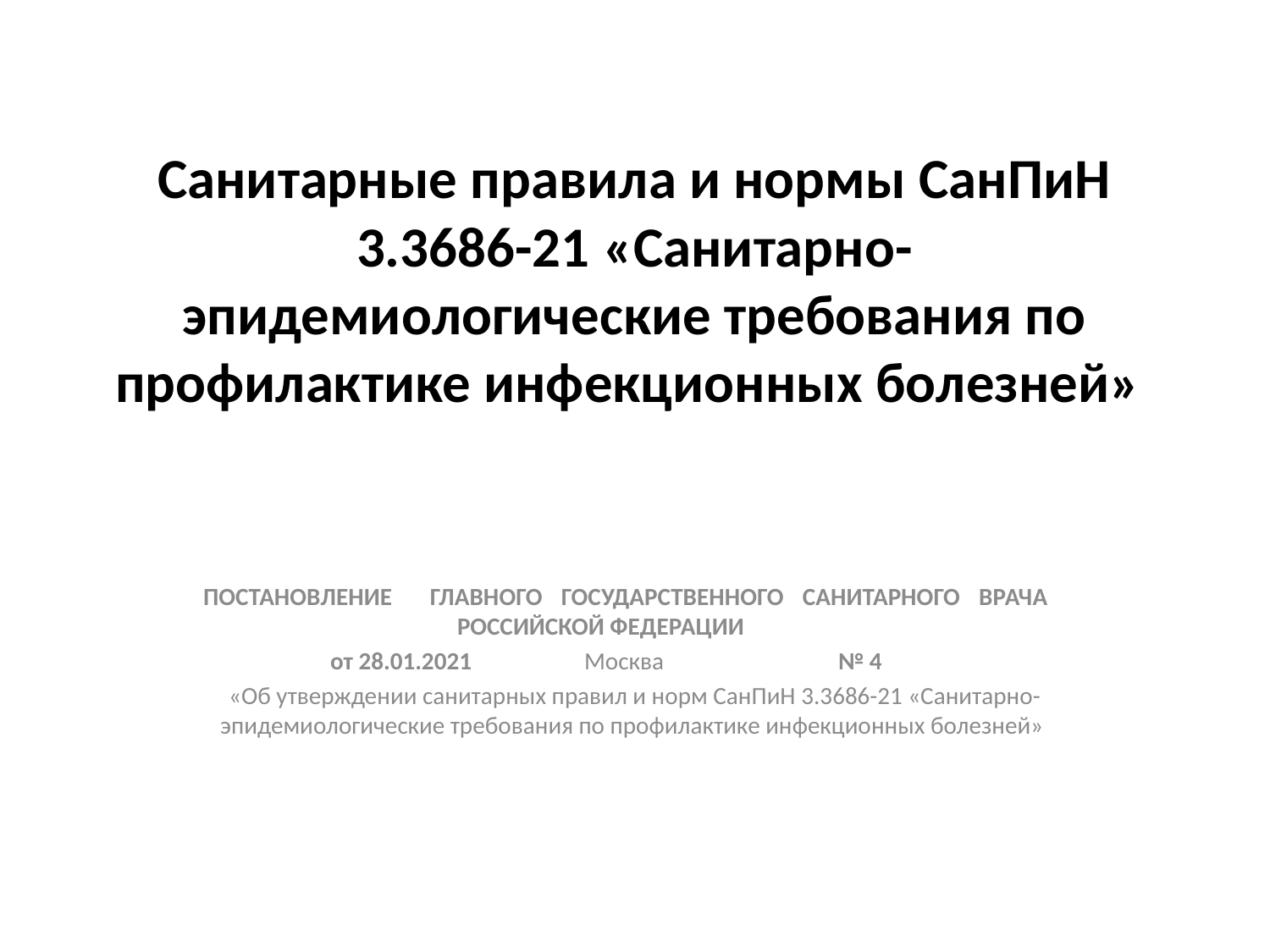

# Санитарные правила и нормы СанПиН 3.3686-21 «Санитарно-эпидемиологические требования по профилактике инфекционных болезней»

ПОСТАНОВЛЕНИЕ  ГЛАВНОГО ГОСУДАРСТВЕННОГО САНИТАРНОГО ВРАЧА  		РОССИЙСКОЙ ФЕДЕРАЦИИ
 	от 28.01.2021 	Москва 		№ 4
«Об утверждении санитарных правил и норм СанПиН 3.3686-21 «Санитарно- эпидемиологические требования по профилактике инфекционных болезней»